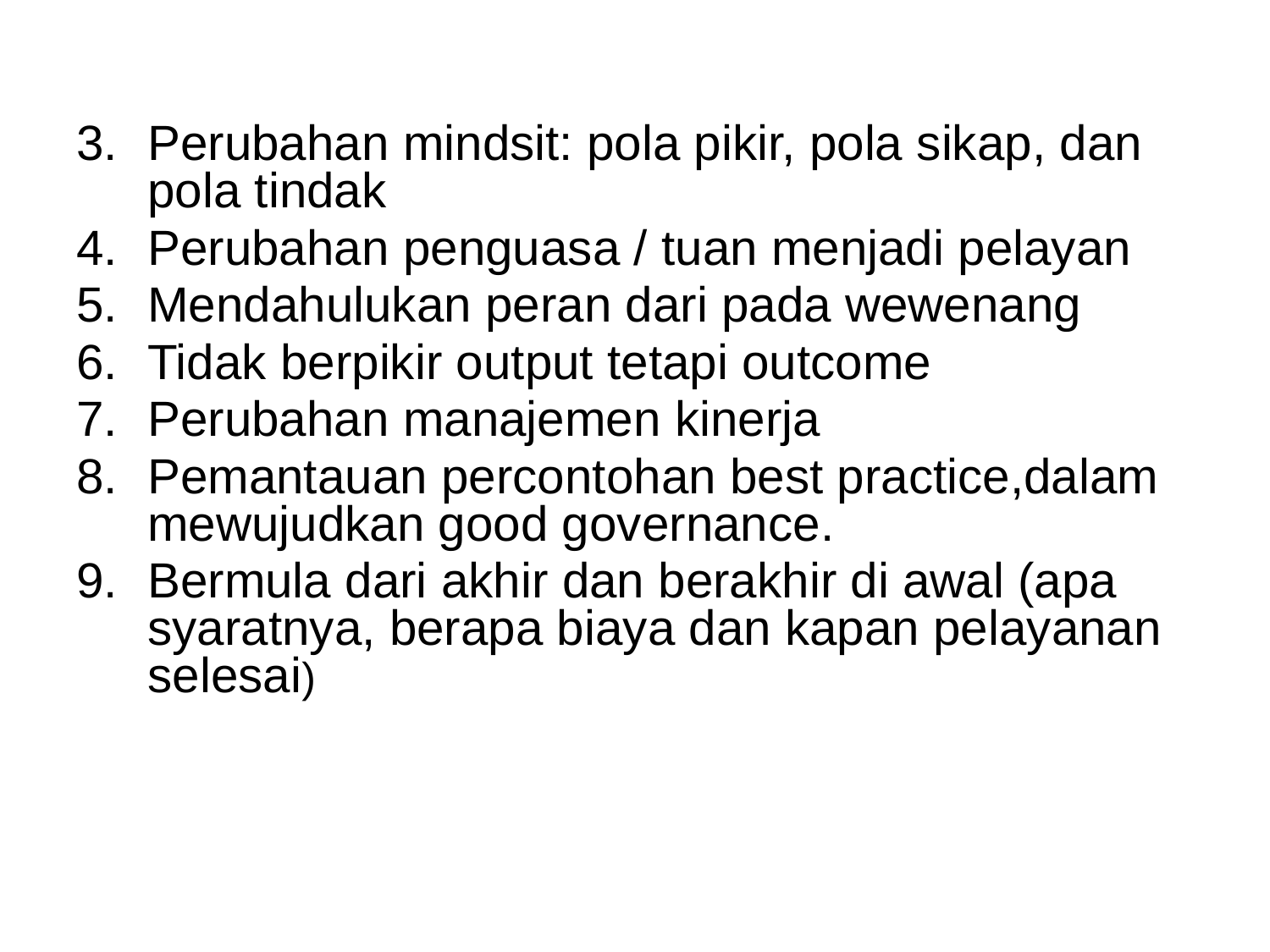

#
Perubahan mindsit: pola pikir, pola sikap, dan  pola tindak
Perubahan penguasa / tuan menjadi pelayan
Mendahulukan peran dari pada wewenang
Tidak berpikir output tetapi outcome
Perubahan manajemen kinerja
Pemantauan percontohan best practice,dalam mewujudkan good governance.
Bermula dari akhir dan berakhir di awal (apa syaratnya, berapa biaya dan kapan pelayanan selesai)